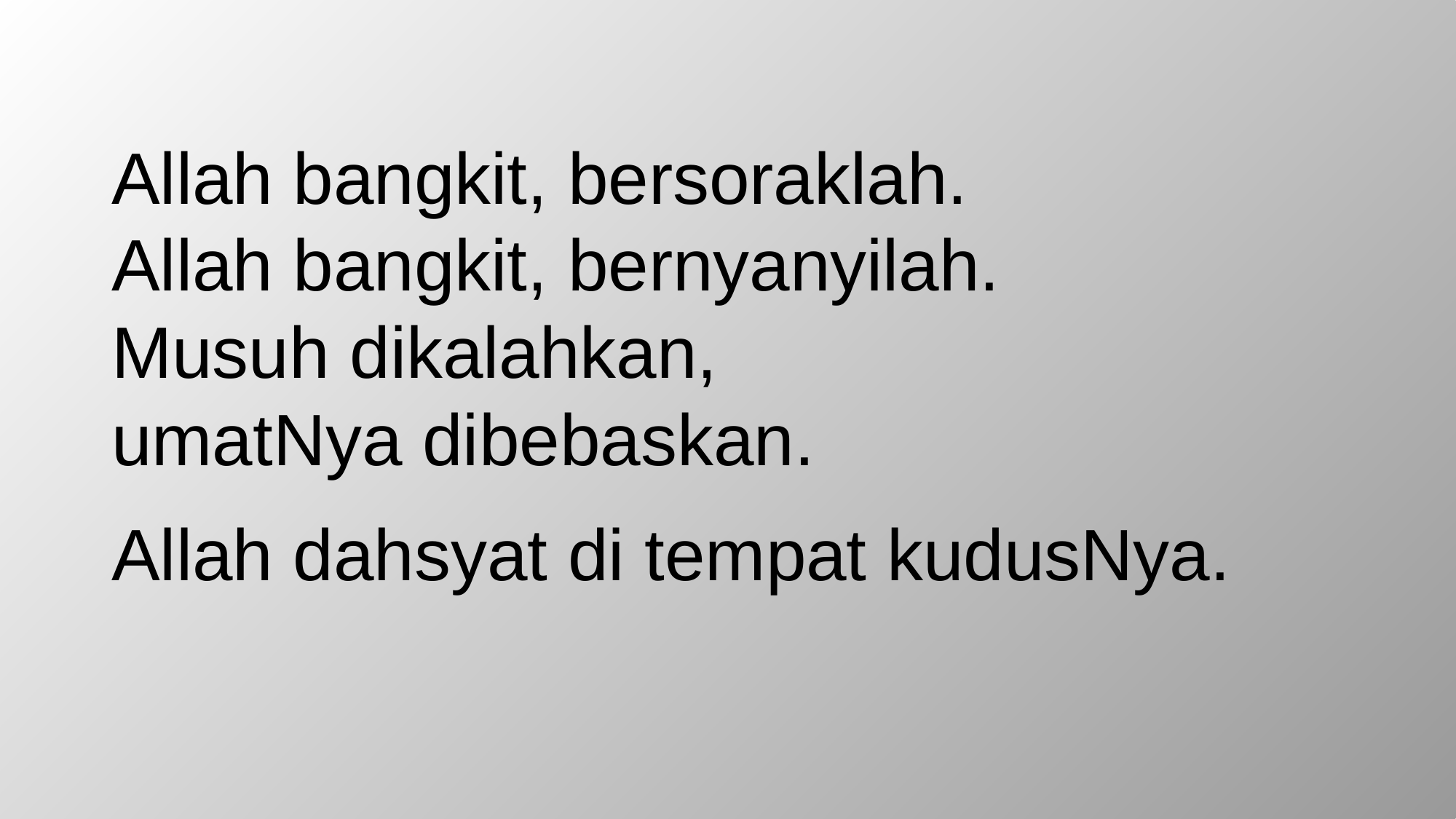

Allah bangkit, bersoraklah.
Allah bangkit, bernyanyilah.
Musuh dikalahkan,
umatNya dibebaskan.
Allah dahsyat di tempat kudusNya.